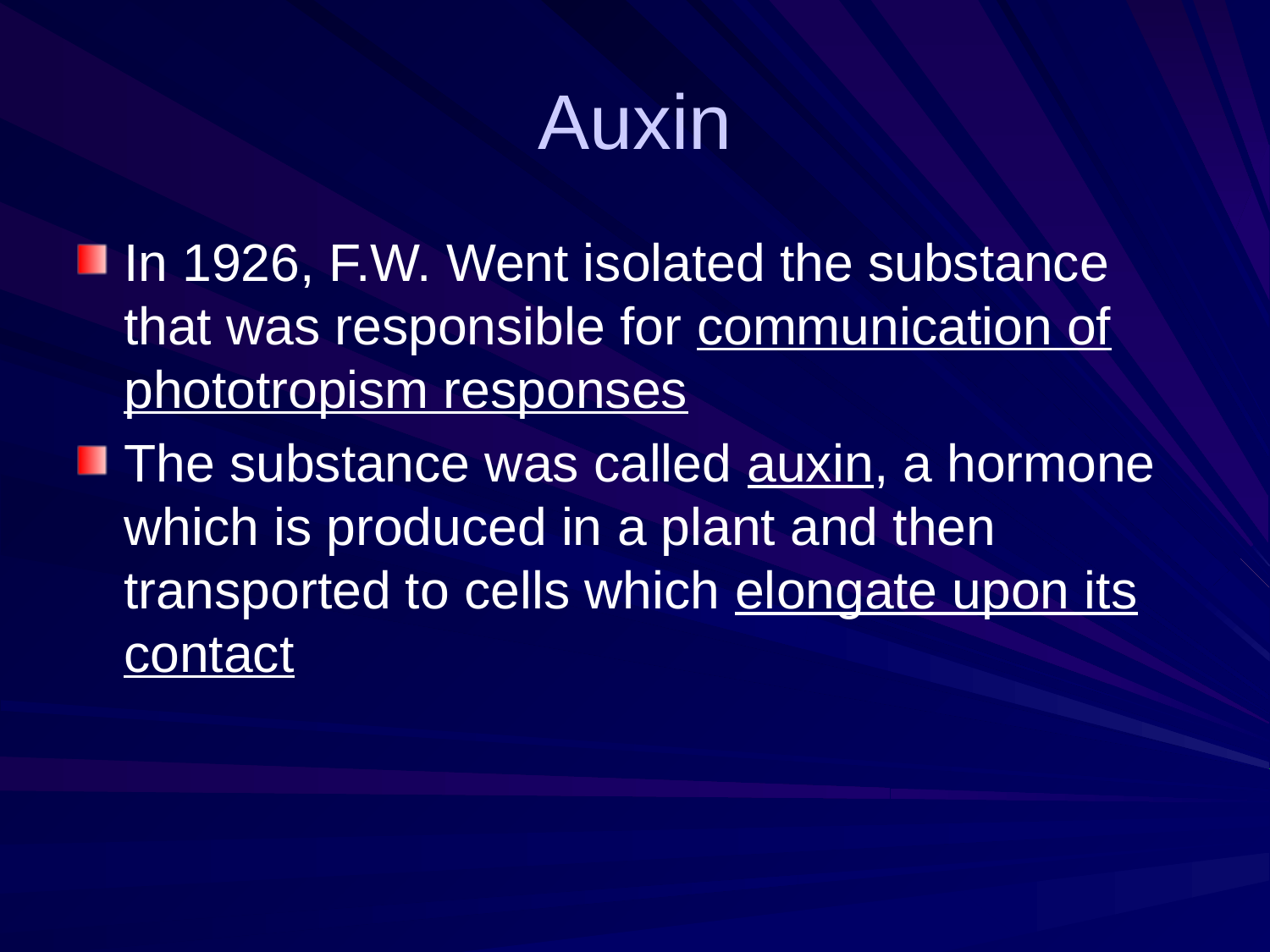

# Auxin
In 1926, F.W. Went isolated the substance that was responsible for communication of phototropism responses
The substance was called auxin, a hormone which is produced in a plant and then transported to cells which elongate upon its contact